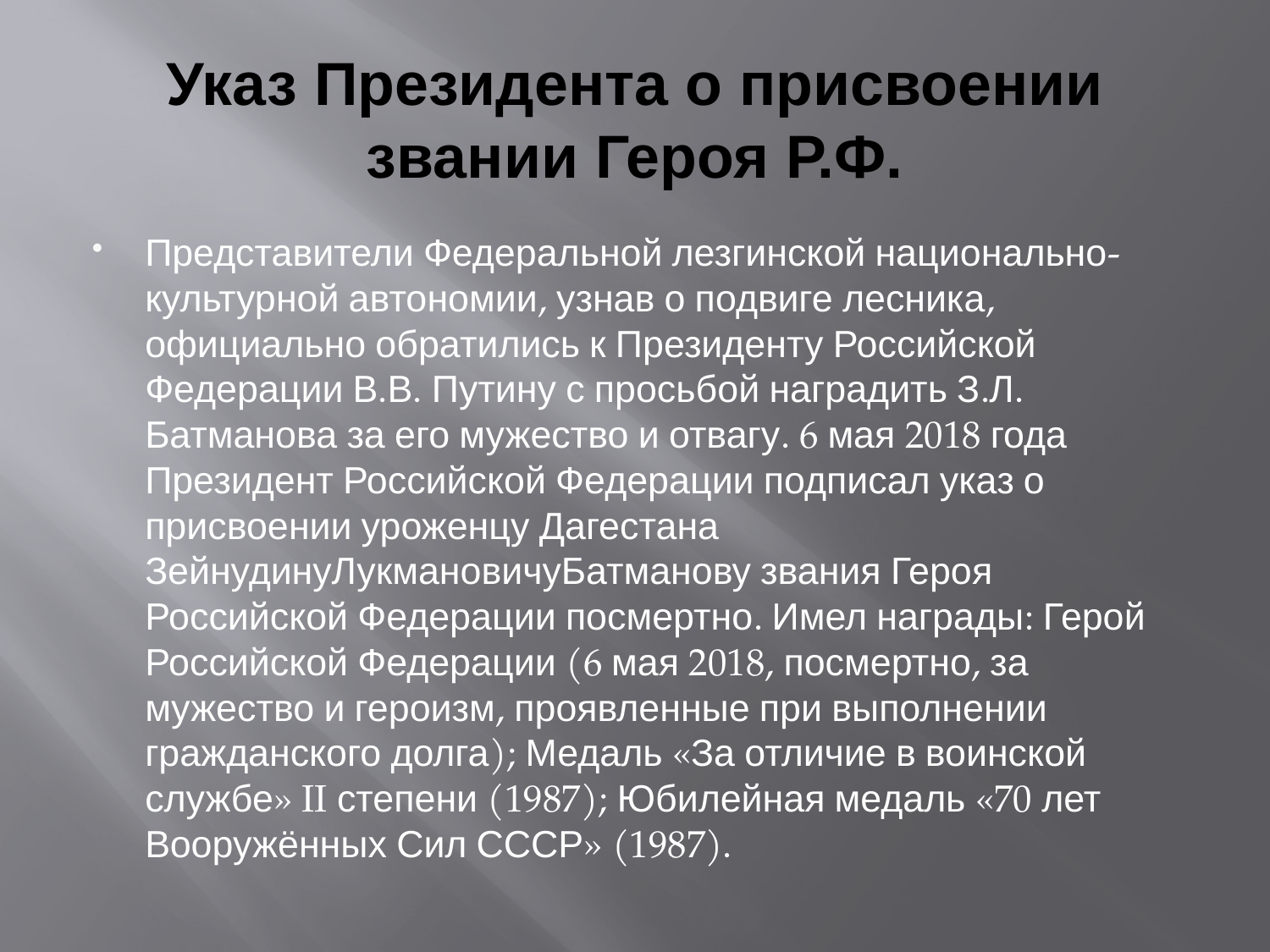

# Указ Президента о присвоении звании Героя Р.Ф.
Представители Федеральной лезгинской национально-культурной автономии, узнав о подвиге лесника, официально обратились к Президенту Российской Федерации В.В. Путину с просьбой наградить З.Л. Батманова за его мужество и отвагу. 6 мая 2018 года Президент Российской Федерации подписал указ о присвоении уроженцу Дагестана ЗейнудинуЛукмановичуБатманову звания Героя Российской Федерации посмертно. Имел награды: Герой Российской Федерации (6 мая 2018, посмертно, за мужество и героизм, проявленные при выполнении гражданского долга); Медаль «За отличие в воинской службе» II степени (1987); Юбилейная медаль «70 лет Вооружённых Сил СССР» (1987).